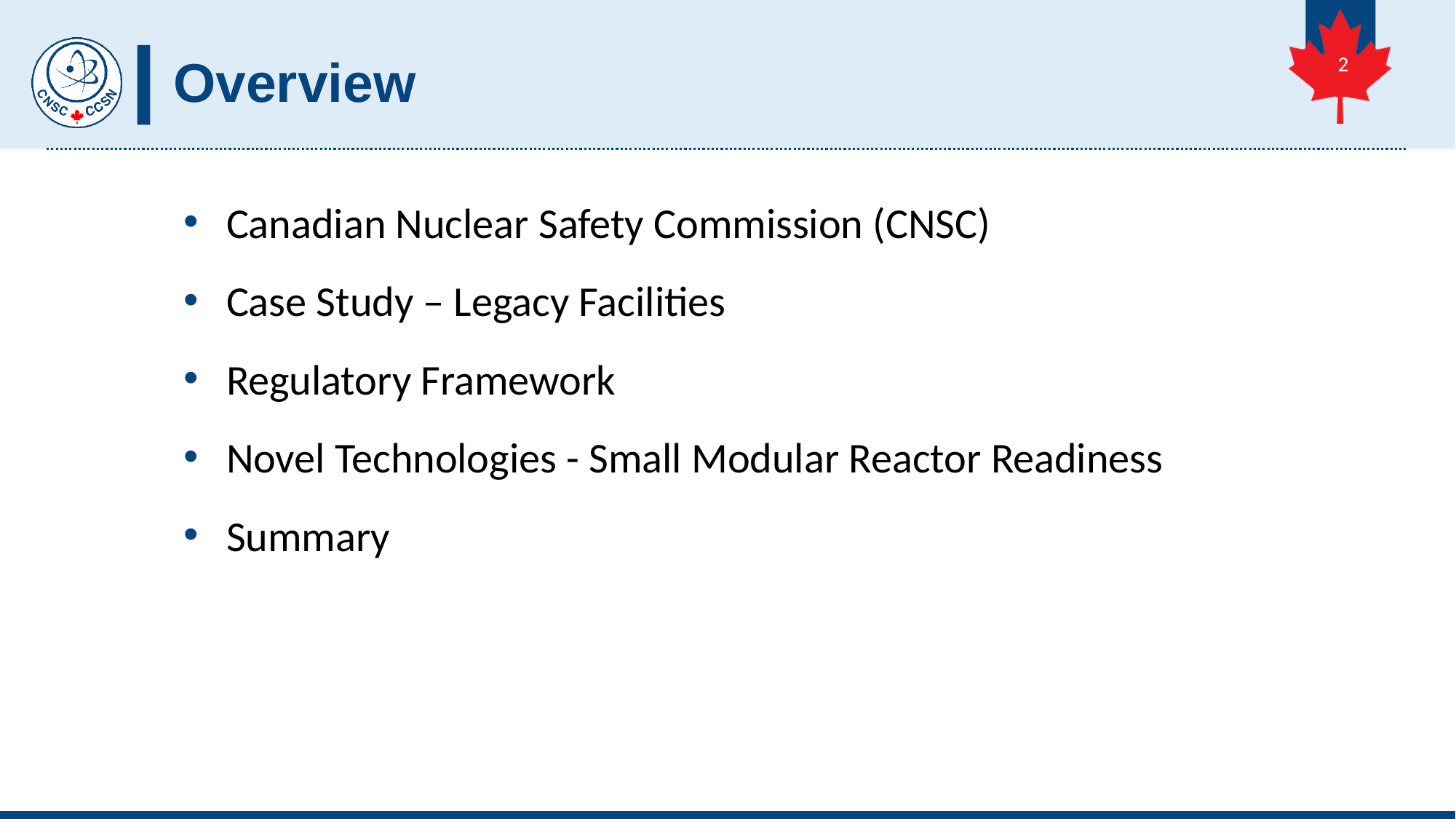

# Overview
 2
Canadian Nuclear Safety Commission (CNSC)
Case Study – Legacy Facilities
Regulatory Framework
Novel Technologies - Small Modular Reactor Readiness
Summary